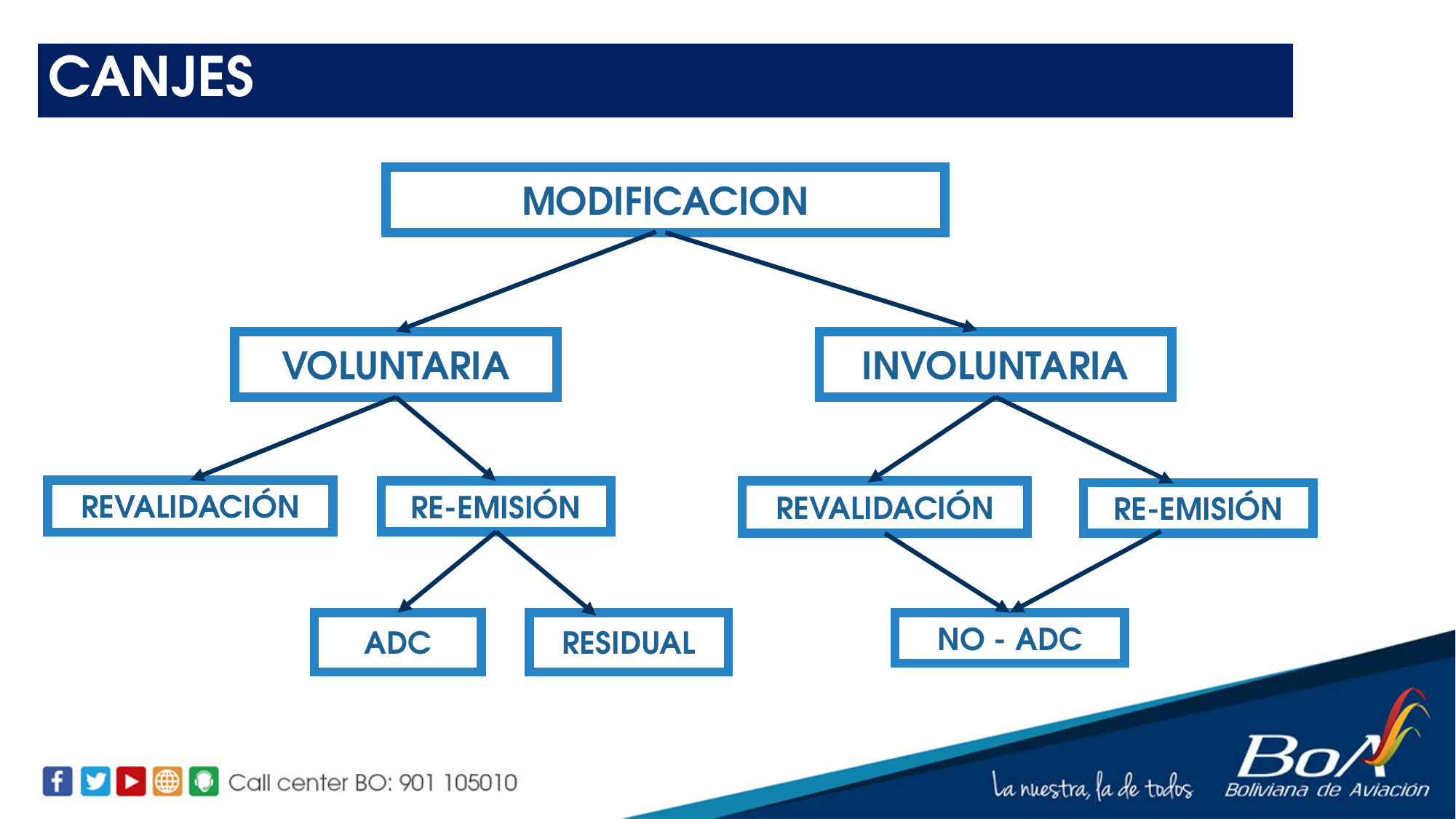

CANJES
MODIFICACION
VOLUNTARIA
INVOLUNTARIA
REVALIDACIÓN
RE-EMISIÓN
REVALIDACIÓN
RE-EMISIÓN
ADC
RESIDUAL
NO - ADC